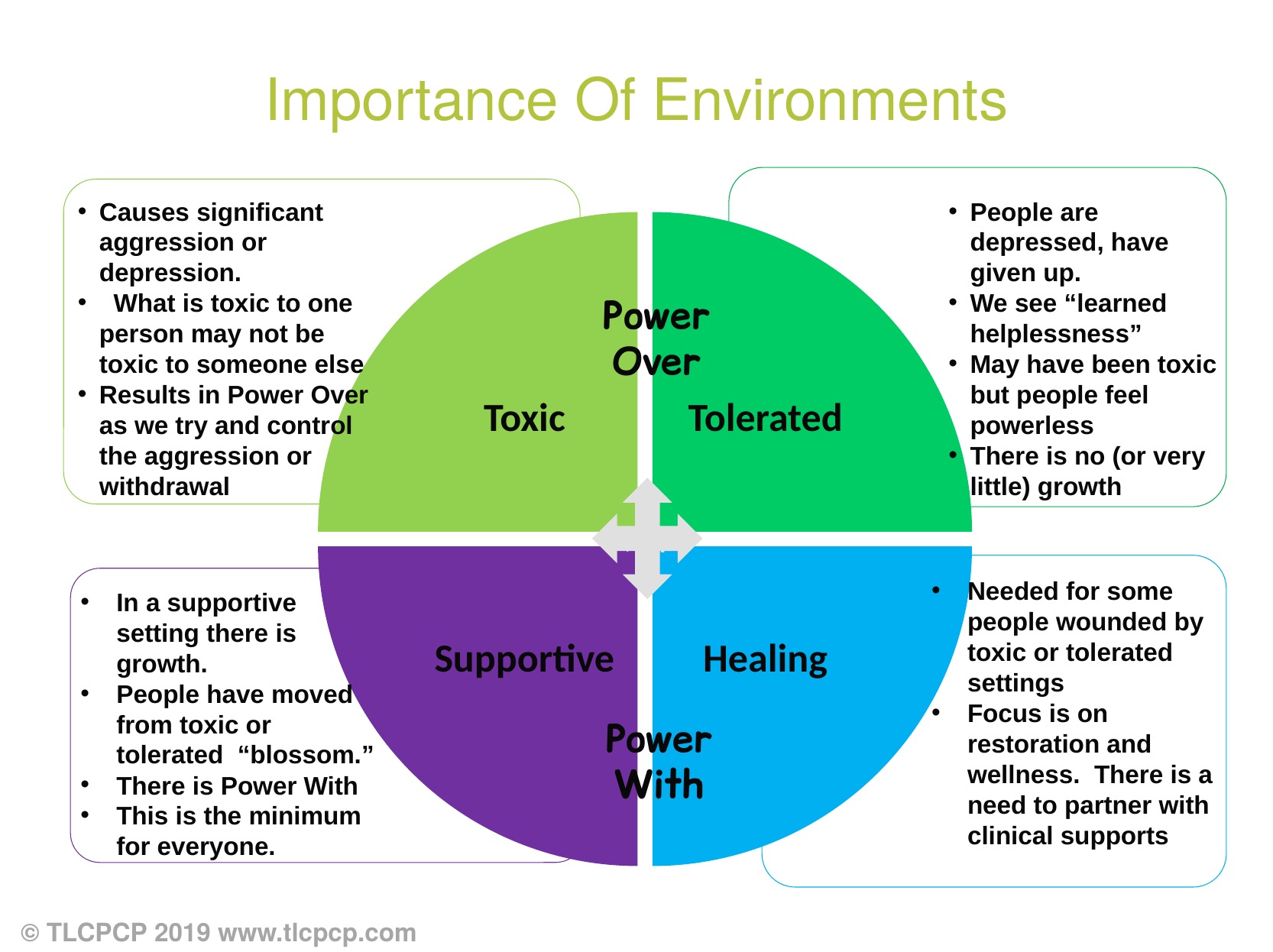

# Importance Of Environments

Toxic
Tolerated
Healing
Supportive
Causes significant aggression or depression.
  What is toxic to one person may not be toxic to someone else
Results in Power Over as we try and control the aggression or   withdrawal
People are depressed, have given up.
We see “learned helplessness”
May have been toxic but people feel powerless
There is no (or very little) growth
Power Over
Needed for some people wounded by toxic or tolerated settings
Focus is on restoration and wellness.  There is a need to partner with clinical supports
In a supportive  setting there is growth.
People have moved from toxic or tolerated  “blossom.”
There is Power With
This is the minimum for everyone.
Power With
© TLCPCP 2019 www.tlcpcp.com